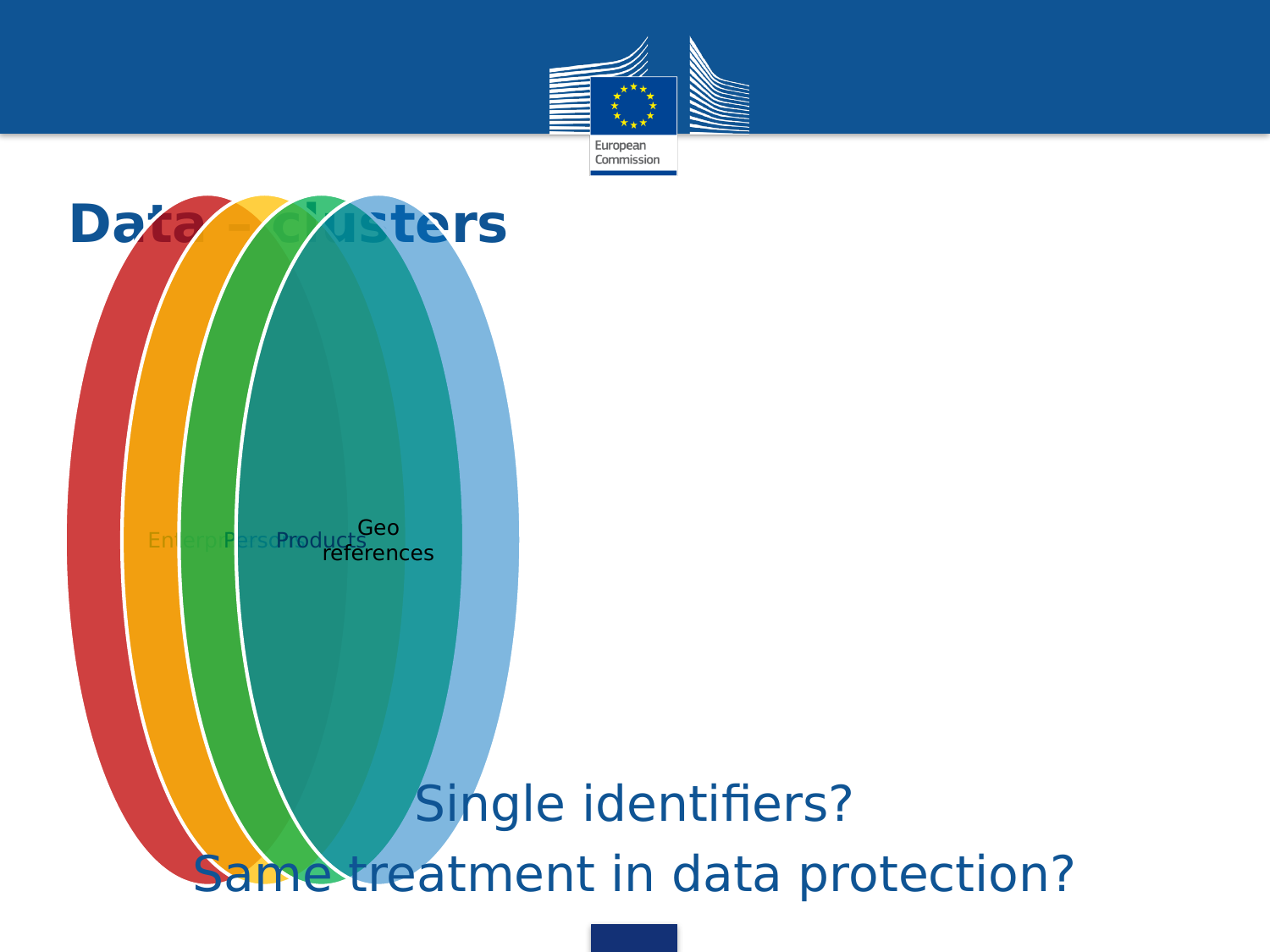

# Data – clusters
Enterprises
Persons
Products
Single identifiers?
Same treatment in data protection?